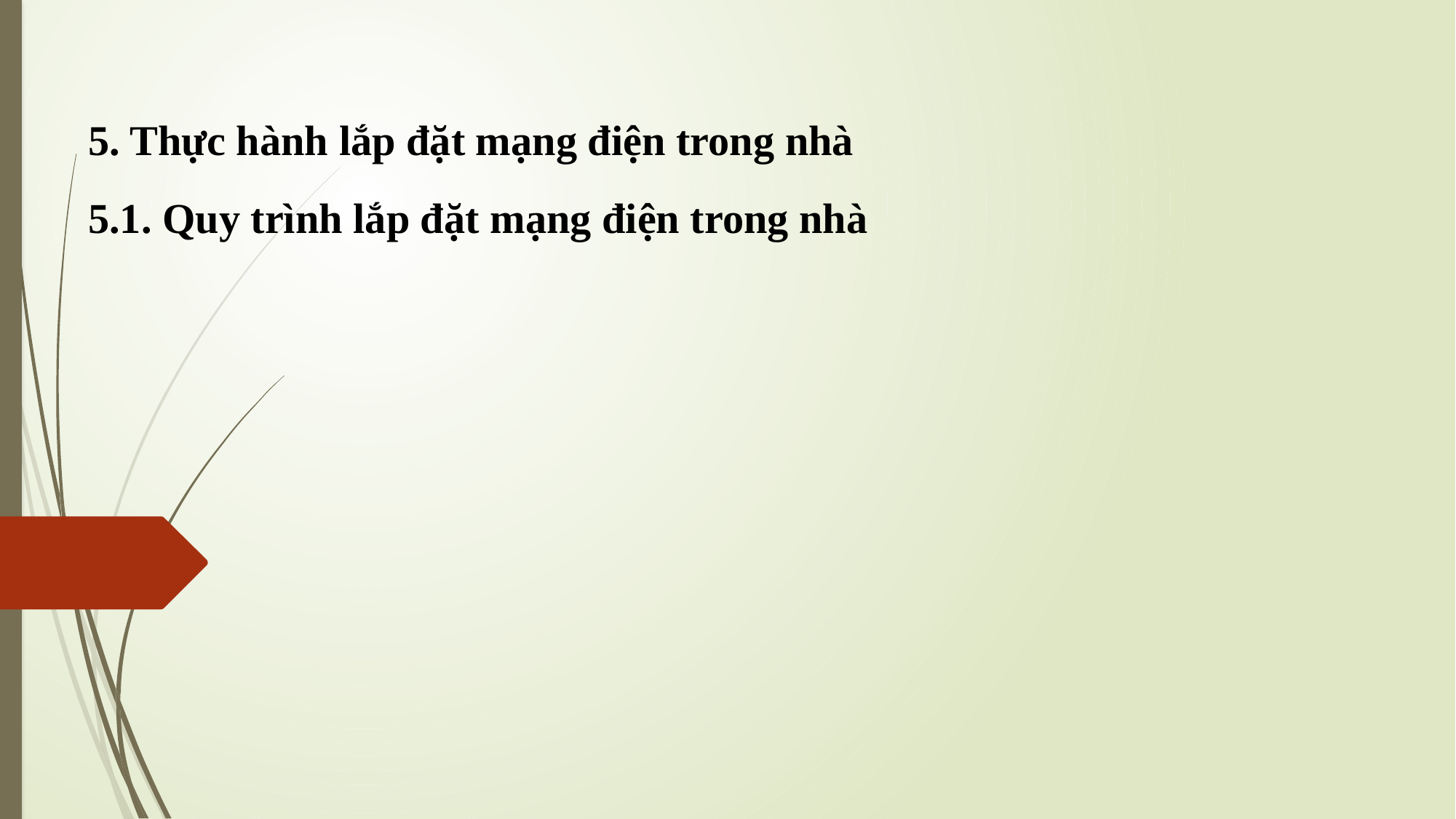

5. Thực hành lắp đặt mạng điện trong nhà
5.1. Quy trình lắp đặt mạng điện trong nhà